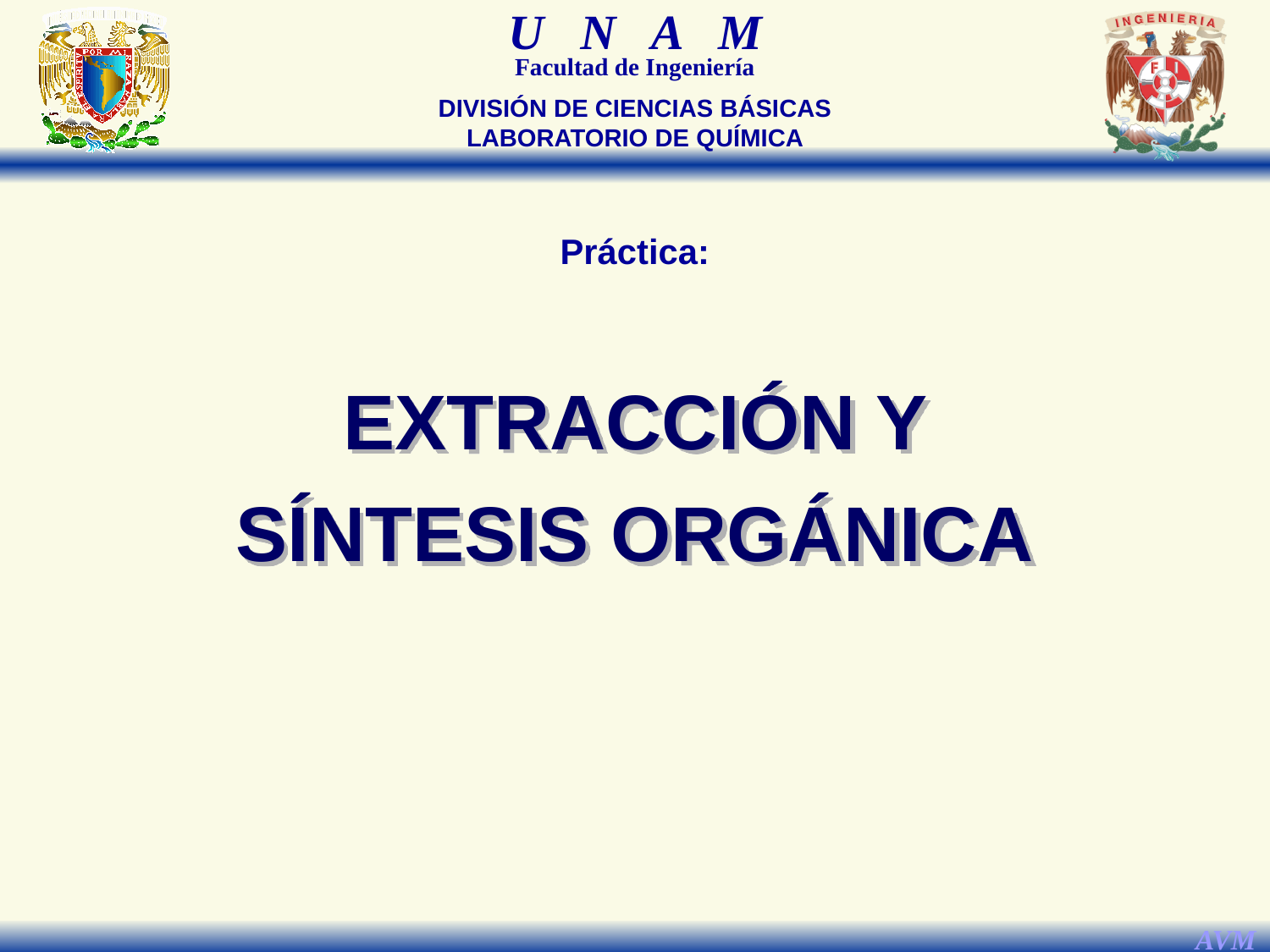

DIVISIÓN DE CIENCIAS BÁSICAS
LABORATORIO DE QUÍMICA

Práctica:
EXTRACCIÓN Y SÍNTESIS ORGÁNICA